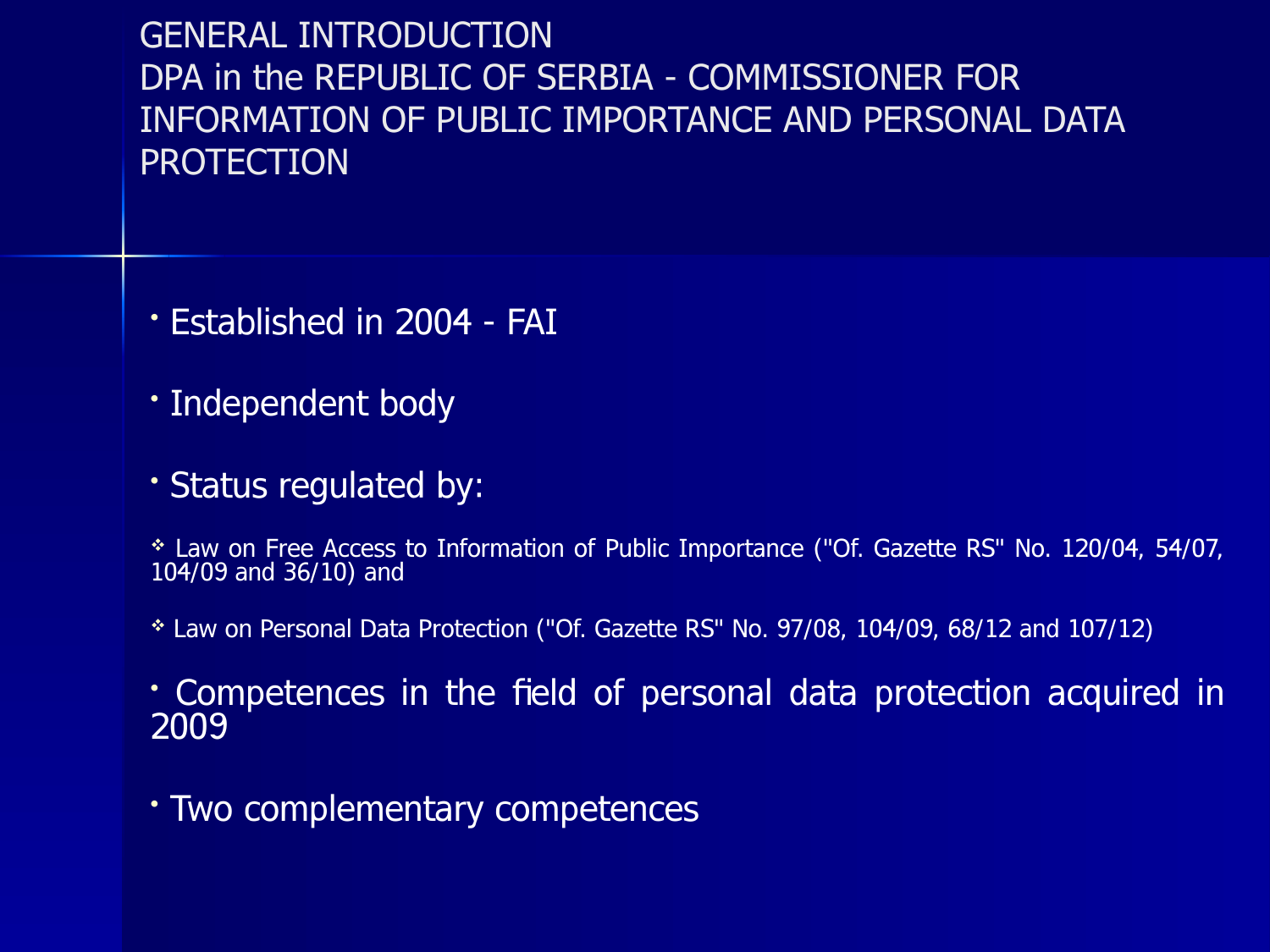

GENERAL INTRODUCTION
DPA in the REPUBLIC OF SERBIA - COMMISSIONER FOR INFORMATION OF PUBLIC IMPORTANCE AND PERSONAL DATA PROTECTION

 Established in 2004 - FAI

 Independent body

 Status regulated by:

 Law on Free Access to Information of Public Importance ("Of. Gazette RS" No. 120/04, 54/07, 104/09 and 36/10) and

 Law on Personal Data Protection ("Of. Gazette RS" No. 97/08, 104/09, 68/12 and 107/12)

 Competences in the field of personal data protection acquired in 2009

 Two complementary competences